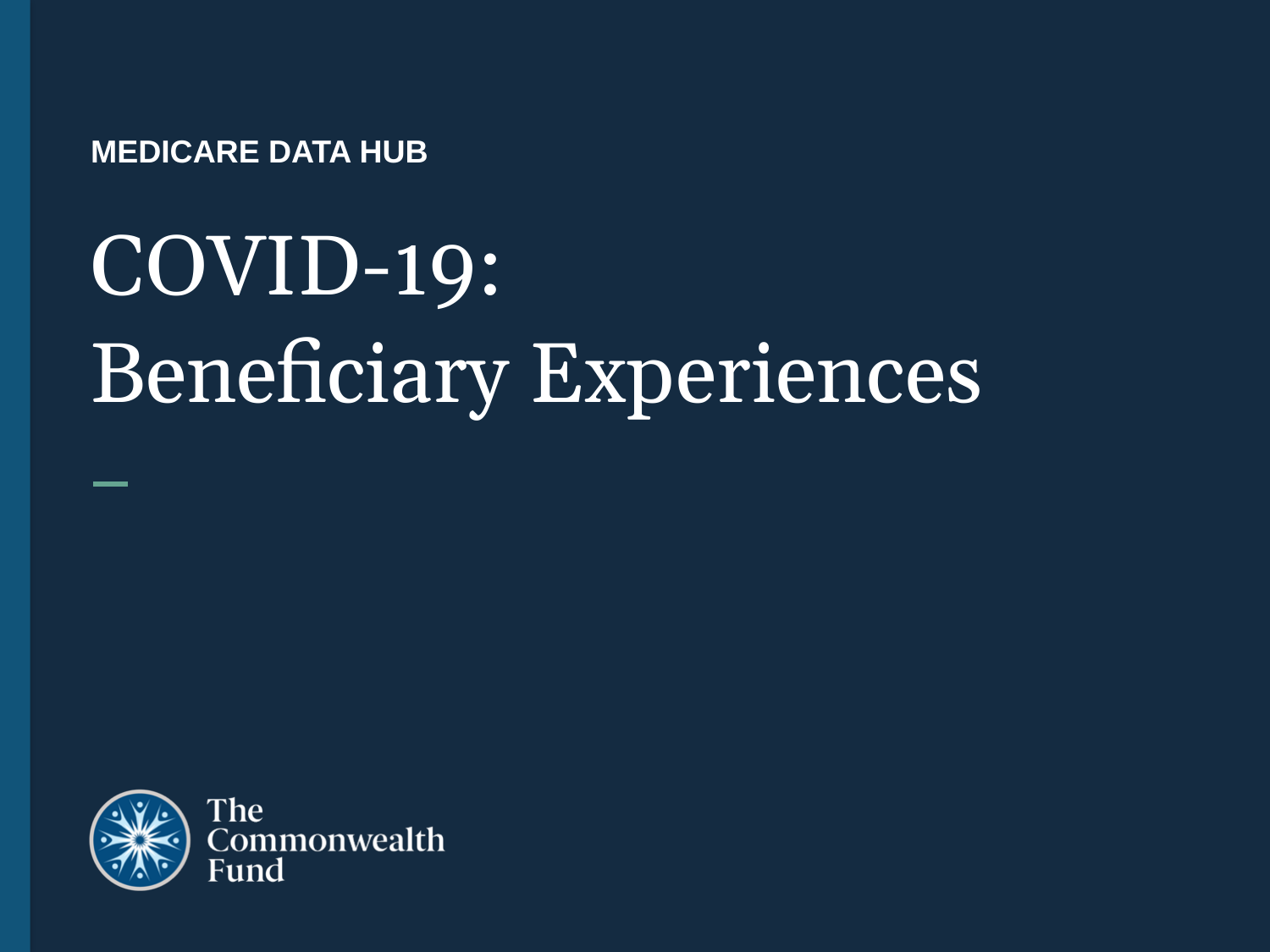

# MEDICARE DATA HUB COVID-19: Beneficiary Experiences